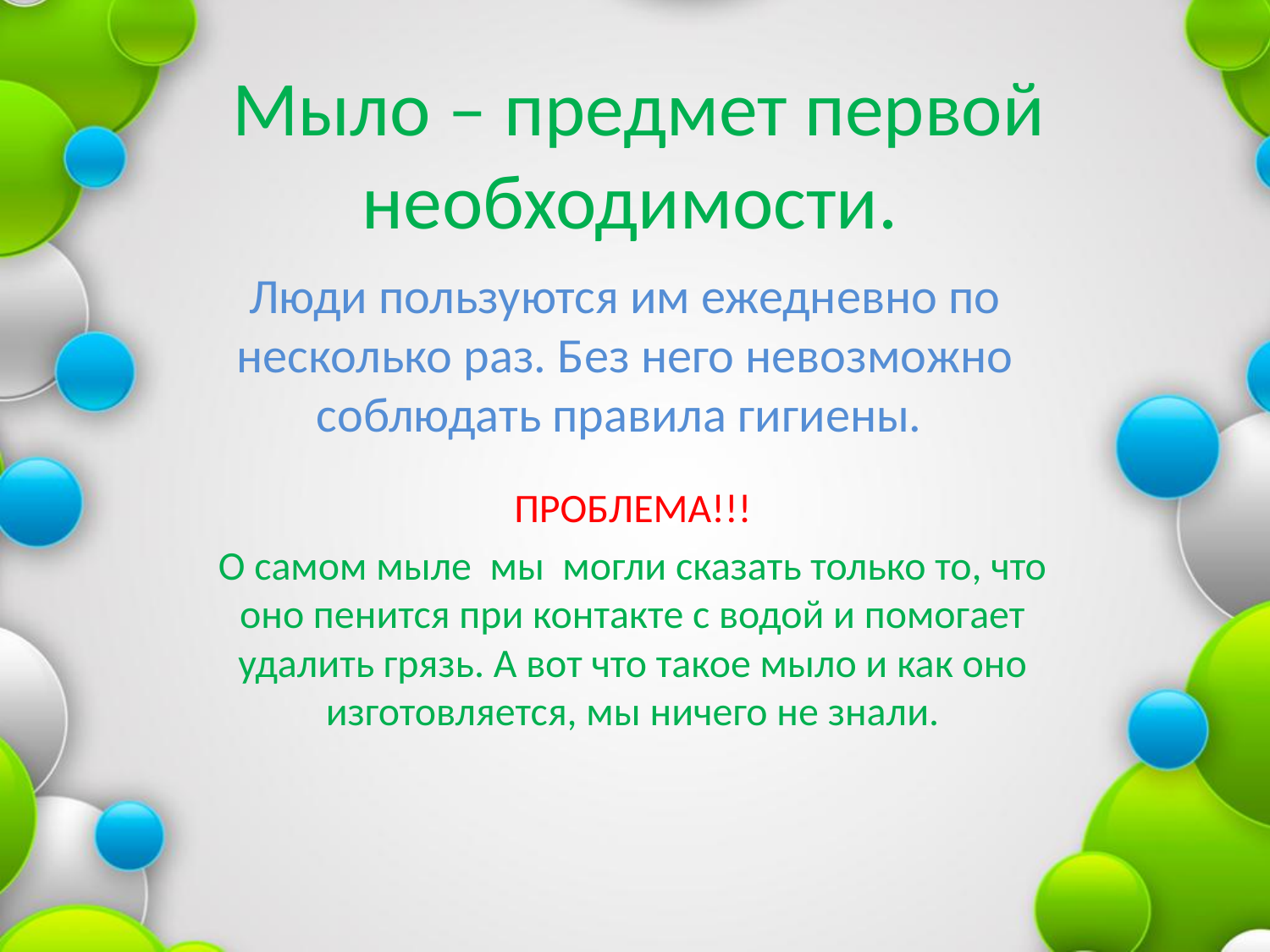

# Мыло – предмет первой необходимости.
Люди пользуются им ежедневно по несколько раз. Без него невозможно соблюдать правила гигиены.
ПРОБЛЕМА!!!
О самом мыле  мы  могли сказать только то, что оно пенится при контакте с водой и помогает удалить грязь. А вот что такое мыло и как оно изготовляется, мы ничего не знали.